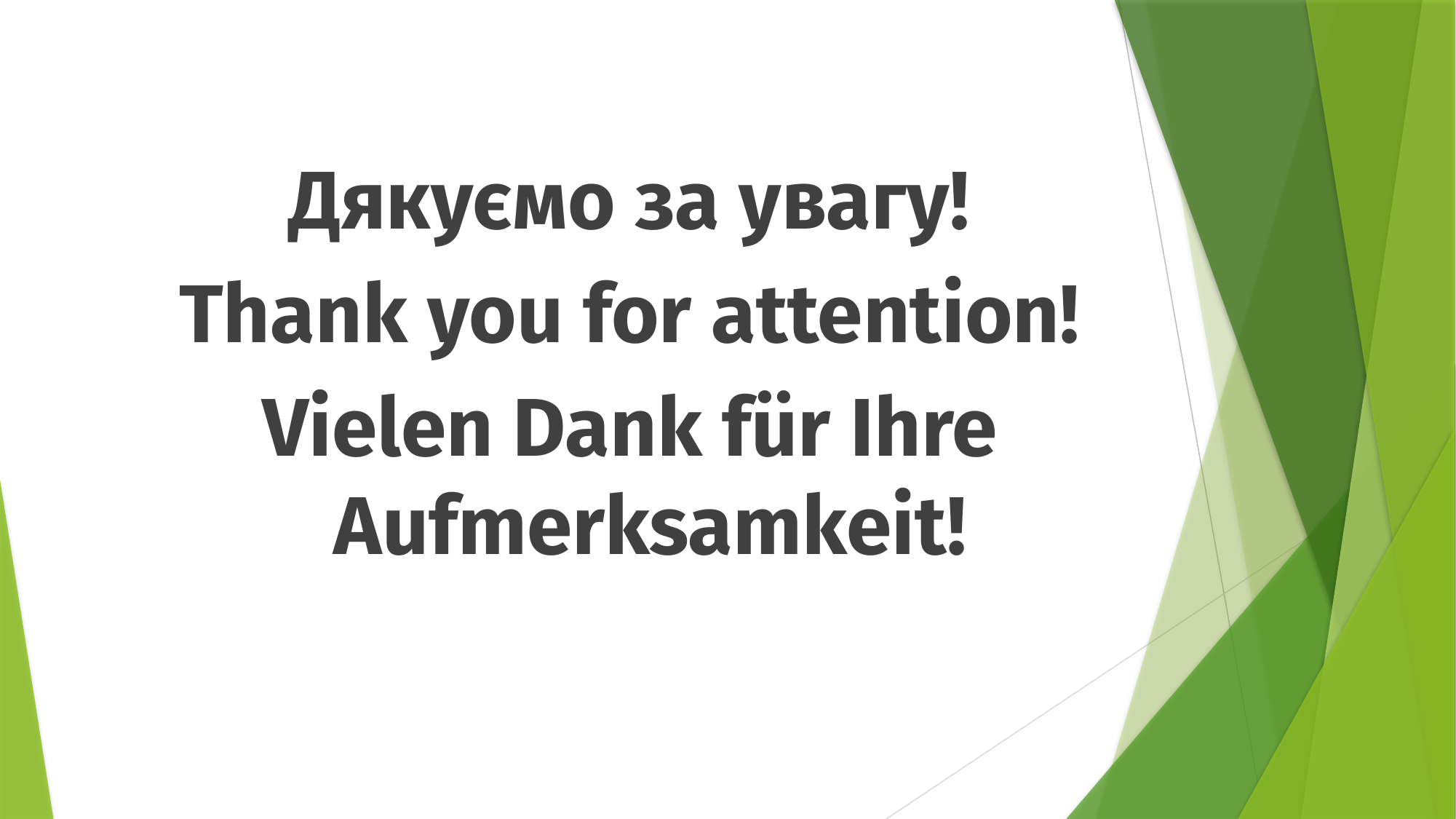

Дякуємо за увагу!
Thank you for attention!
Vielen Dank für Ihre Aufmerksamkeit!